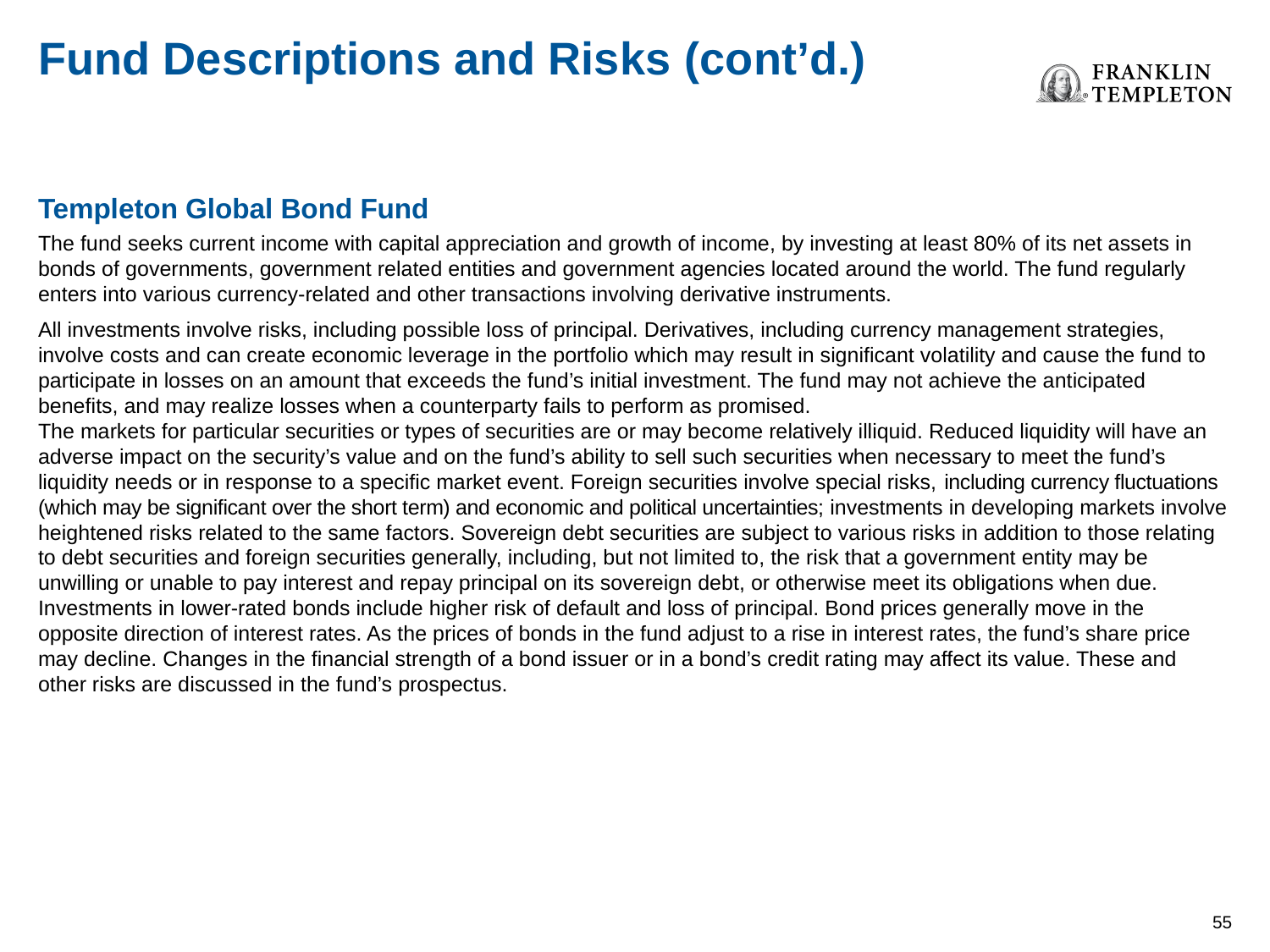

# Fund Descriptions and Risks (cont’d.)
Templeton Global Bond Fund
The fund seeks current income with capital appreciation and growth of income, by investing at least 80% of its net assets in bonds of governments, government related entities and government agencies located around the world. The fund regularly enters into various currency-related and other transactions involving derivative instruments.
All investments involve risks, including possible loss of principal. Derivatives, including currency management strategies, involve costs and can create economic leverage in the portfolio which may result in significant volatility and cause the fund to participate in losses on an amount that exceeds the fund’s initial investment. The fund may not achieve the anticipated benefits, and may realize losses when a counterparty fails to perform as promised.
The markets for particular securities or types of securities are or may become relatively illiquid. Reduced liquidity will have an adverse impact on the security’s value and on the fund’s ability to sell such securities when necessary to meet the fund’s liquidity needs or in response to a specific market event. Foreign securities involve special risks, including currency fluctuations (which may be significant over the short term) and economic and political uncertainties; investments in developing markets involve heightened risks related to the same factors. Sovereign debt securities are subject to various risks in addition to those relating to debt securities and foreign securities generally, including, but not limited to, the risk that a government entity may be unwilling or unable to pay interest and repay principal on its sovereign debt, or otherwise meet its obligations when due. Investments in lower-rated bonds include higher risk of default and loss of principal. Bond prices generally move in the opposite direction of interest rates. As the prices of bonds in the fund adjust to a rise in interest rates, the fund’s share price may decline. Changes in the financial strength of a bond issuer or in a bond’s credit rating may affect its value. These and other risks are discussed in the fund’s prospectus.
55